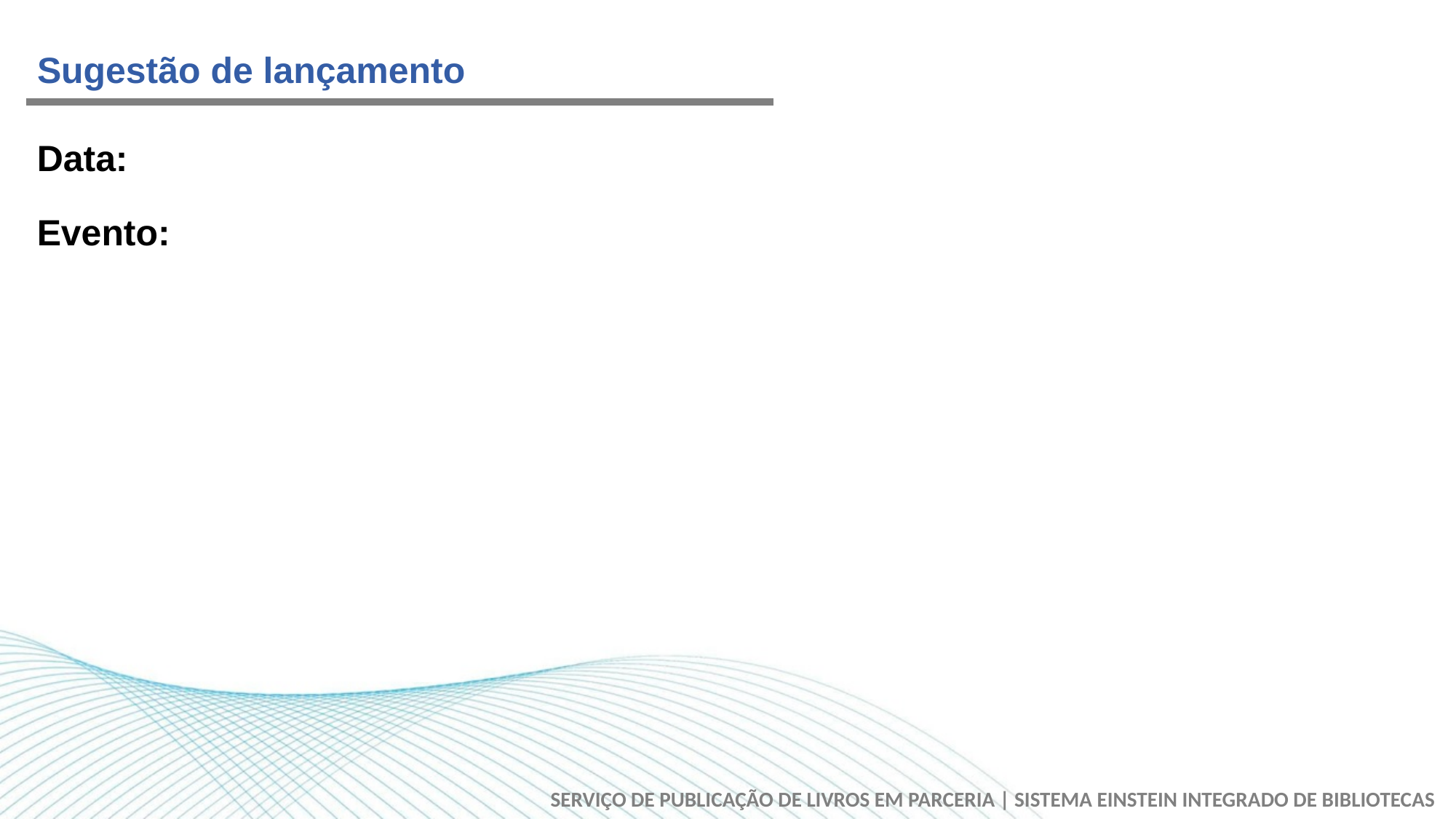

Sugestão de lançamento
Data:
Evento:
SERVIÇO DE PUBLICAÇÃO DE LIVROS EM PARCERIA | SISTEMA EINSTEIN INTEGRADO DE BIBLIOTECAS